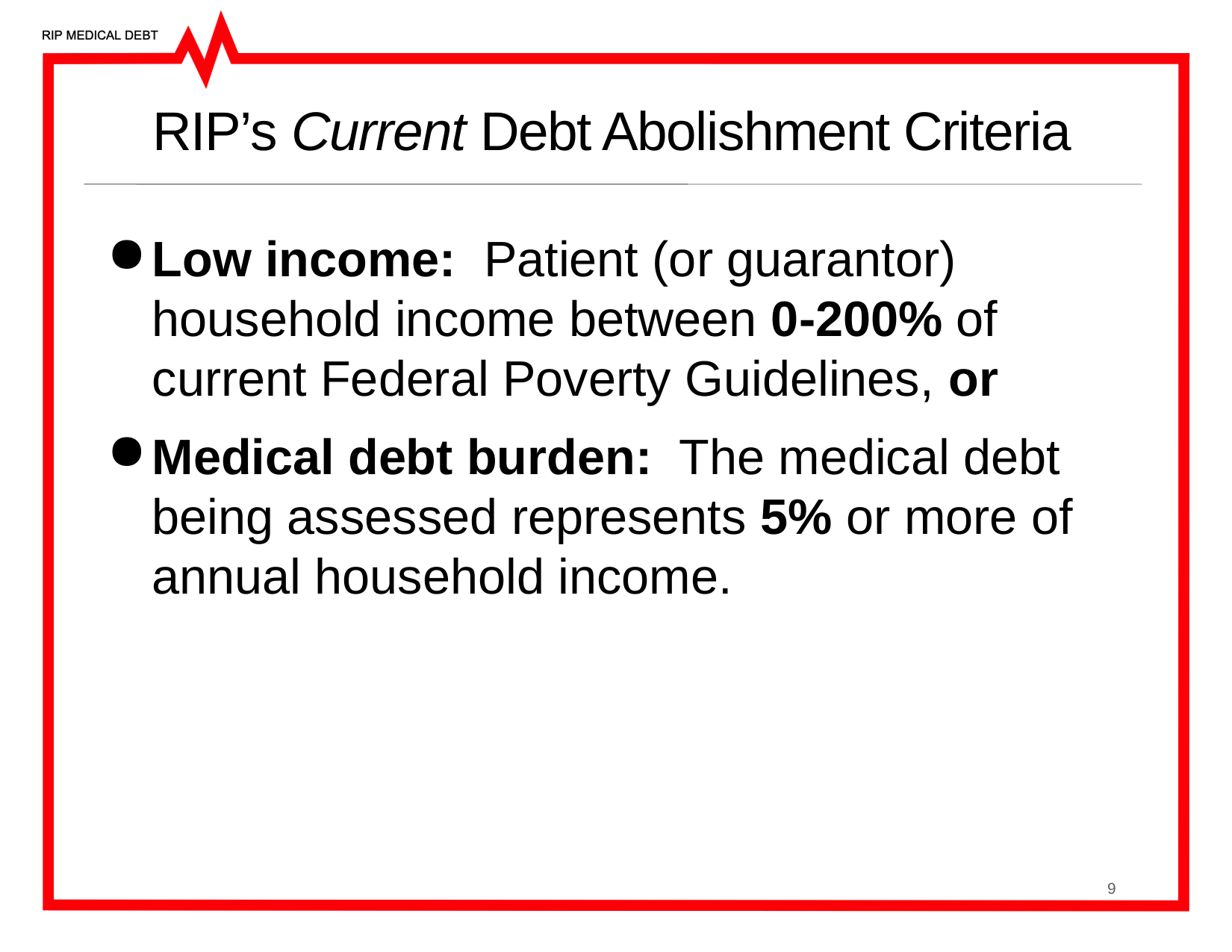

# RIP’s Current Debt Abolishment Criteria

Low income:  Patient (or guarantor) household income between 0-200% of current Federal Poverty Guidelines, or
Medical debt burden:  The medical debt being assessed represents 5% or more of annual household income.

9